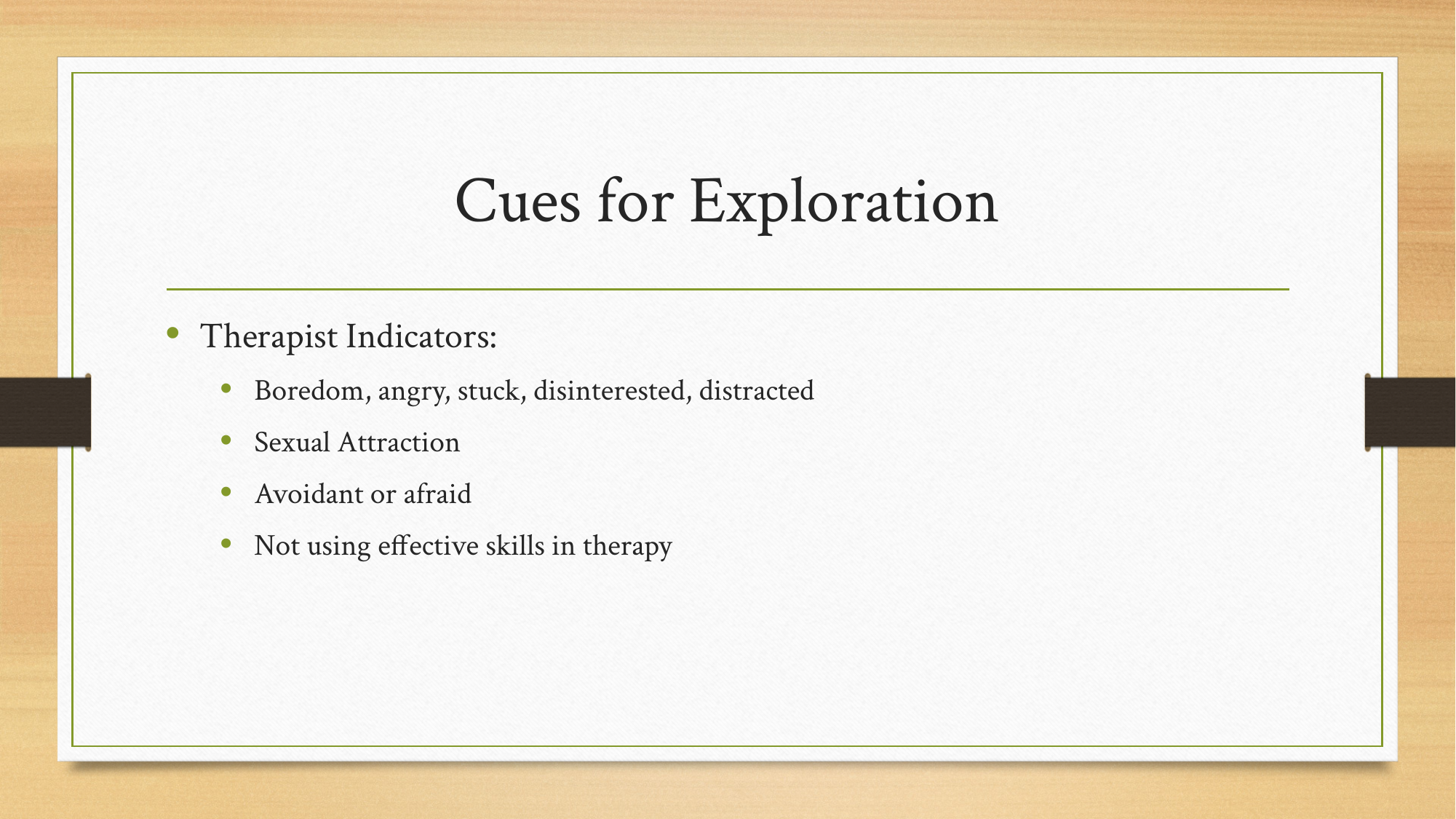

# Cues for Exploration
Therapist Indicators:
Boredom, angry, stuck, disinterested, distracted
Sexual Attraction
Avoidant or afraid
Not using effective skills in therapy